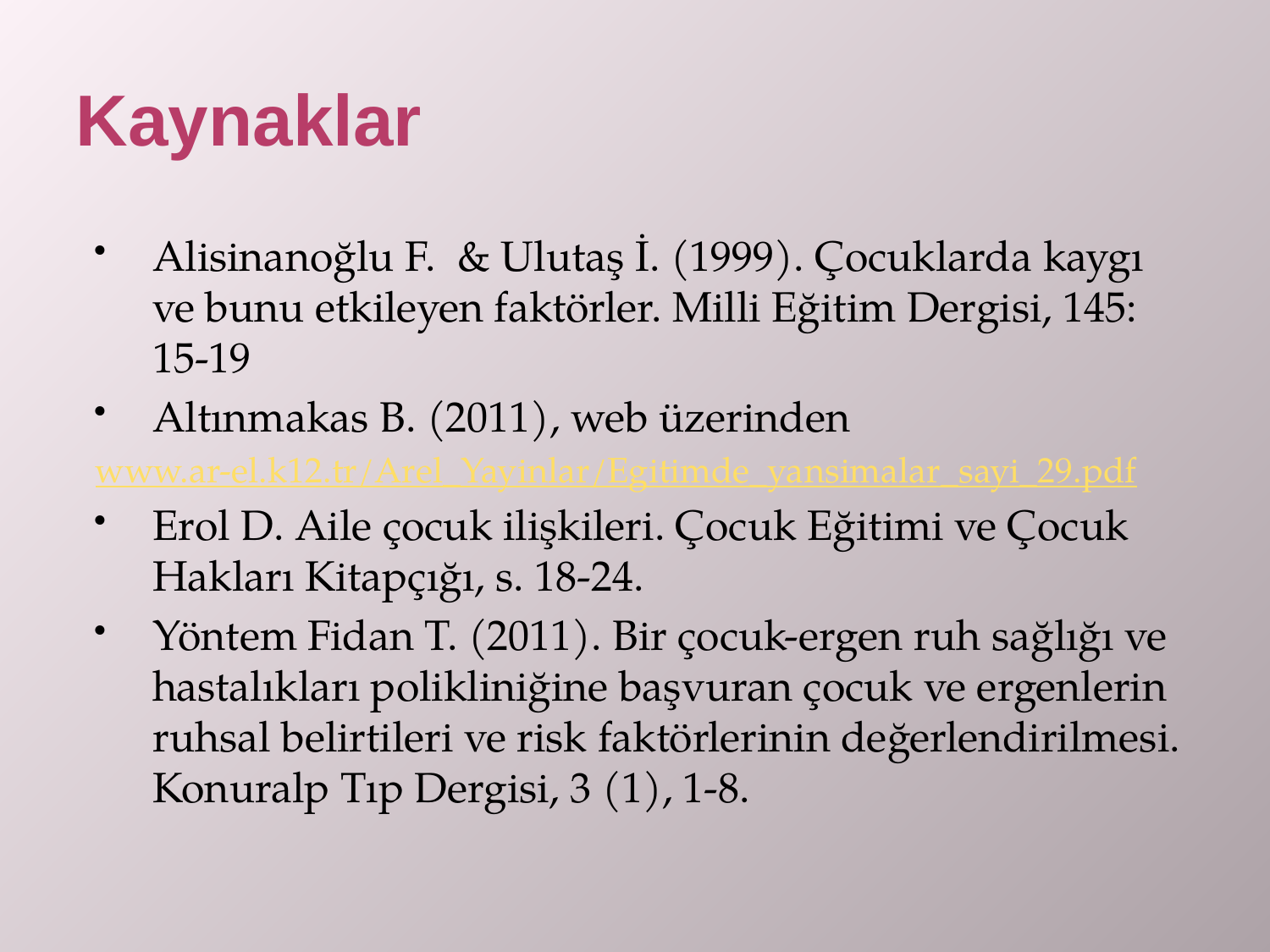

# Kaynaklar
Alisinanoğlu F.  & Ulutaş İ. (1999). Çocuklarda kaygı ve bunu etkileyen faktörler. Milli Eğitim Dergisi, 145: 15-19
Altınmakas B. (2011), web üzerinden
www.ar-el.k12.tr/Arel_Yayinlar/Egitimde_yansimalar_sayi_29.pdf
Erol D. Aile çocuk ilişkileri. Çocuk Eğitimi ve Çocuk Hakları Kitapçığı, s. 18-24.
Yöntem Fidan T. (2011). Bir çocuk-ergen ruh sağlığı ve hastalıkları polikliniğine başvuran çocuk ve ergenlerin ruhsal belirtileri ve risk faktörlerinin değerlendirilmesi. Konuralp Tıp Dergisi, 3 (1), 1-8.